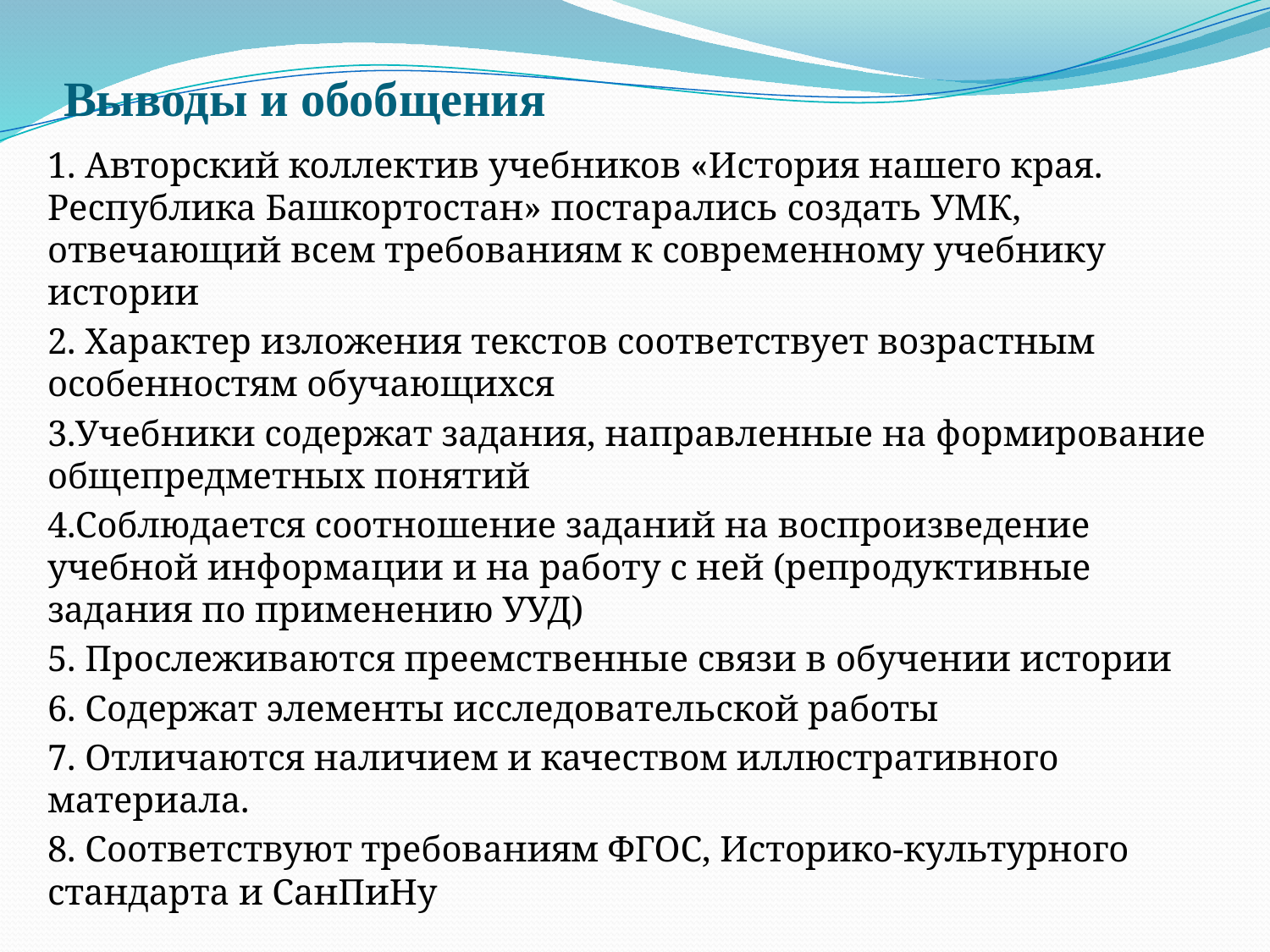

# Выводы и обобщения
1. Авторский коллектив учебников «История нашего края. Республика Башкортостан» постарались создать УМК, отвечающий всем требованиям к современному учебнику истории
2. Характер изложения текстов соответствует возрастным особенностям обучающихся
3.Учебники содержат задания, направленные на формирование общепредметных понятий
4.Соблюдается соотношение заданий на воспроизведение учебной информации и на работу с ней (репродуктивные задания по применению УУД)
5. Прослеживаются преемственные связи в обучении истории
6. Содержат элементы исследовательской работы
7. Отличаются наличием и качеством иллюстративного материала.
8. Соответствуют требованиям ФГОС, Историко-культурного стандарта и СанПиНу